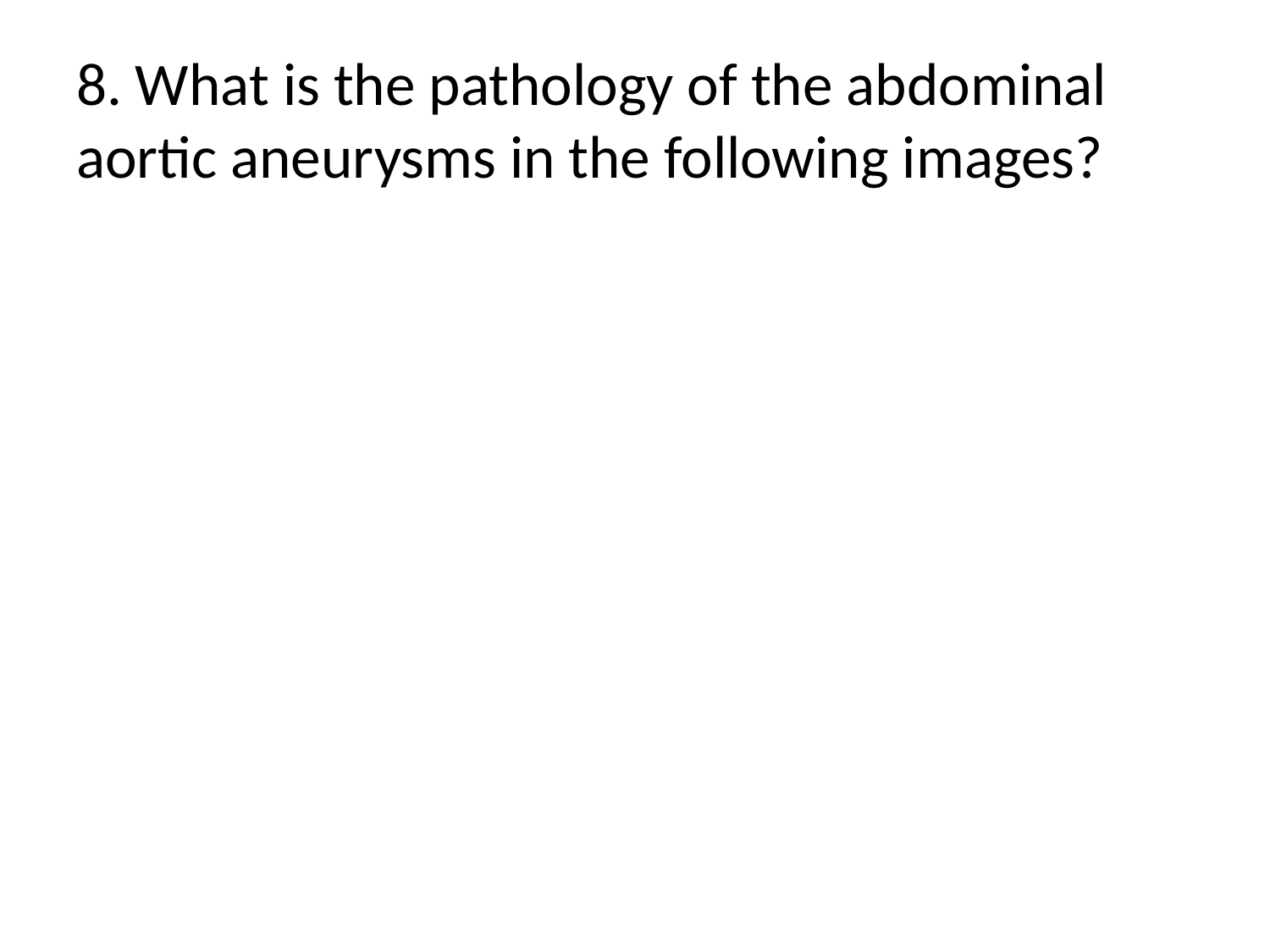

# 8. What is the pathology of the abdominal aortic aneurysms in the following images?